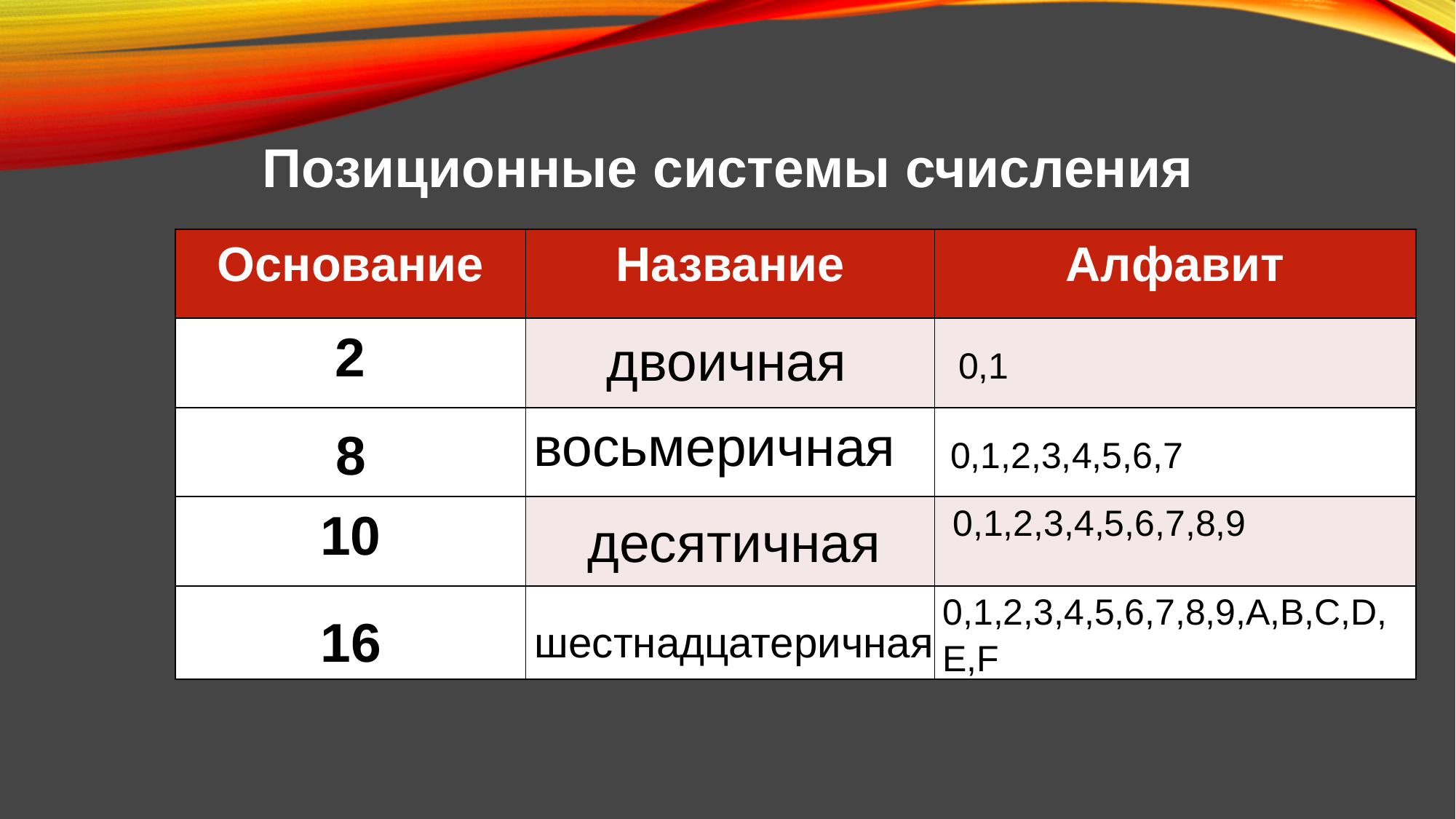

Позиционные системы счисления
| Основание | Название | Алфавит |
| --- | --- | --- |
| 2 |  |  |
|  | восьмеричная |  |
| 10 |  | 0,1,2,3,4,5,6,7,8,9 |
|  |  | 0,1,2,3,4,5,6,7,8,9,A,B,C,D,E,F |
двоичная
0,1
8
0,1,2,3,4,5,6,7
десятичная
16
шестнадцатеричная